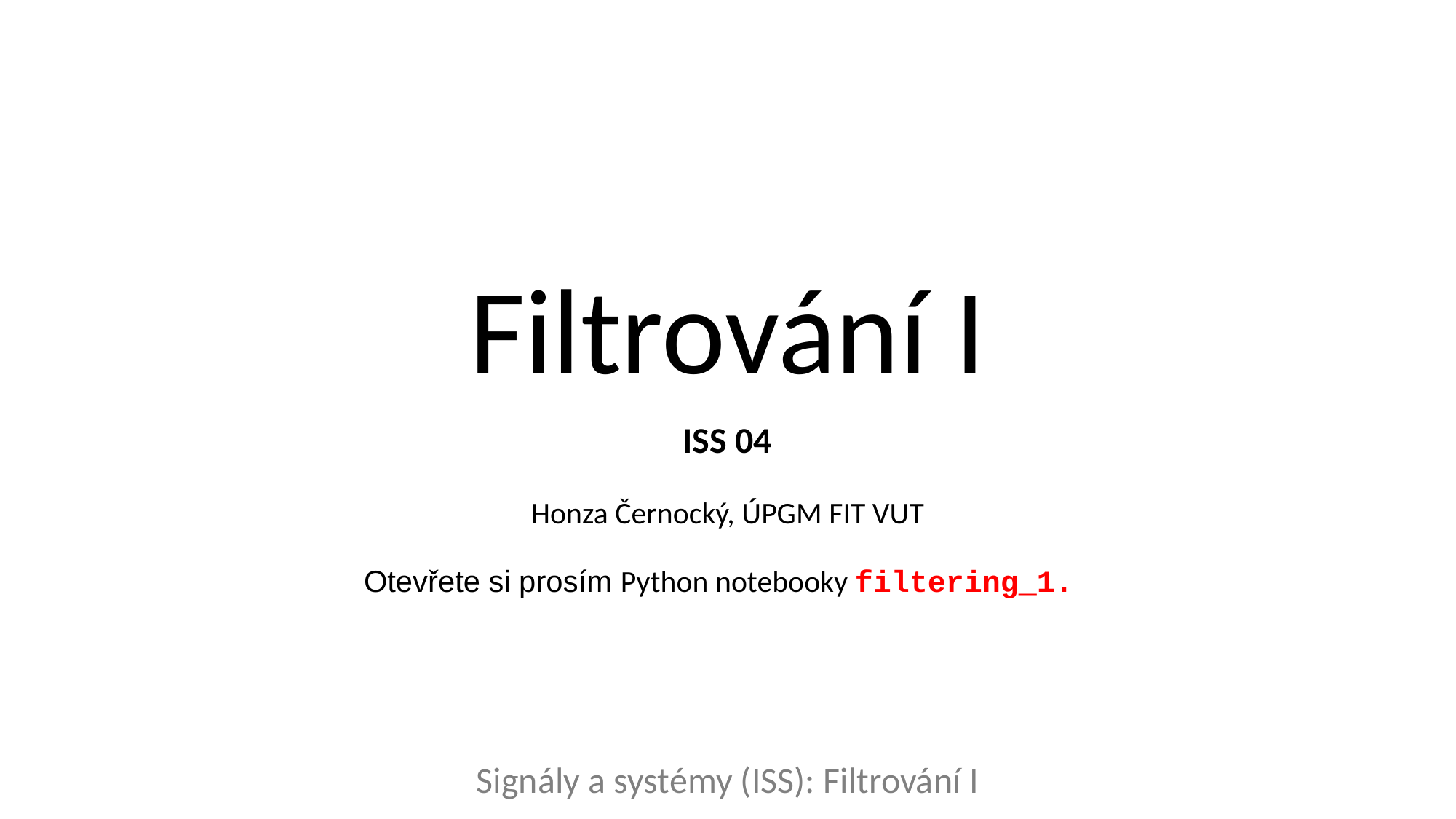

# Filtrování I
ISS 04
Honza Černocký, ÚPGM FIT VUT

Otevřete si prosím Python notebooky filtering_1.
Signály a systémy (ISS): Filtrování I